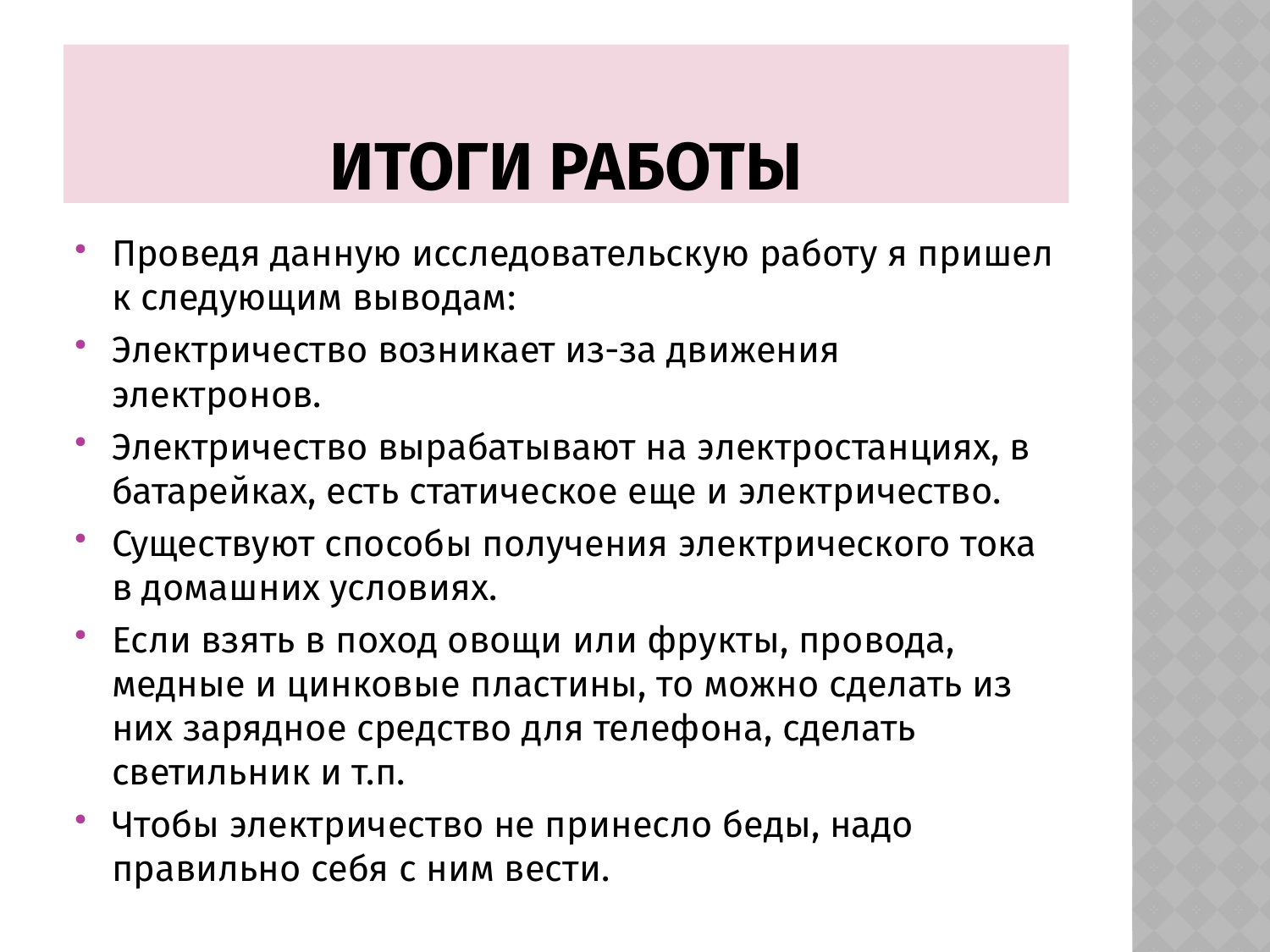

# Итоги работы
Проведя данную исследовательскую работу я пришел к следующим выводам:
Электричество возникает из-за движения электронов.
Электричество вырабатывают на электростанциях, в батарейках, есть статическое еще и электричество.
Существуют способы получения электрического тока в домашних условиях.
Если взять в поход овощи или фрукты, провода, медные и цинковые пластины, то можно сделать из них зарядное средство для телефона, сделать светильник и т.п.
Чтобы электричество не принесло беды, надо правильно себя с ним вести.